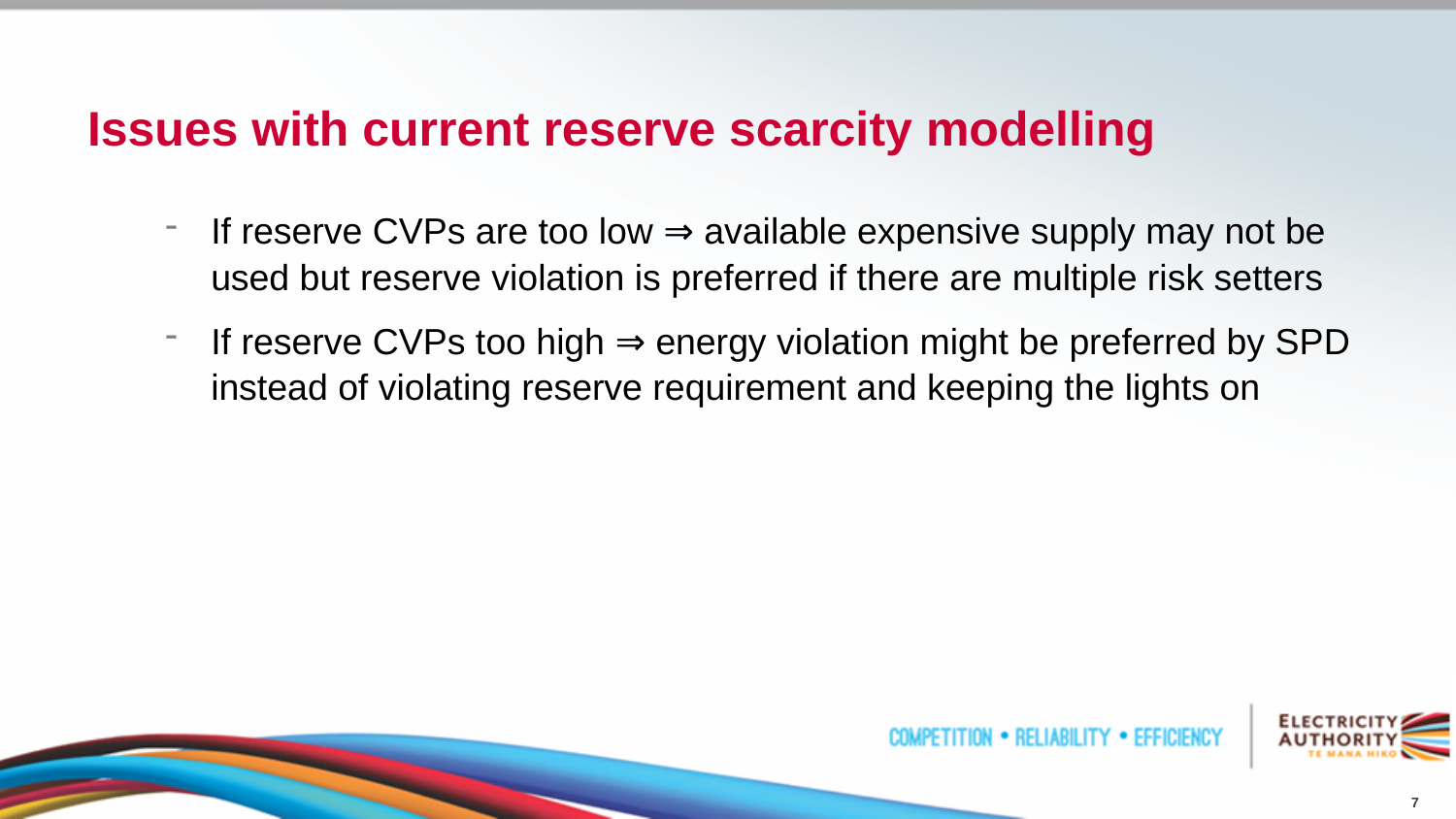

# Issues with current reserve scarcity modelling
If reserve CVPs are too low ⇒ available expensive supply may not be used but reserve violation is preferred if there are multiple risk setters
If reserve CVPs too high ⇒ energy violation might be preferred by SPD instead of violating reserve requirement and keeping the lights on

7